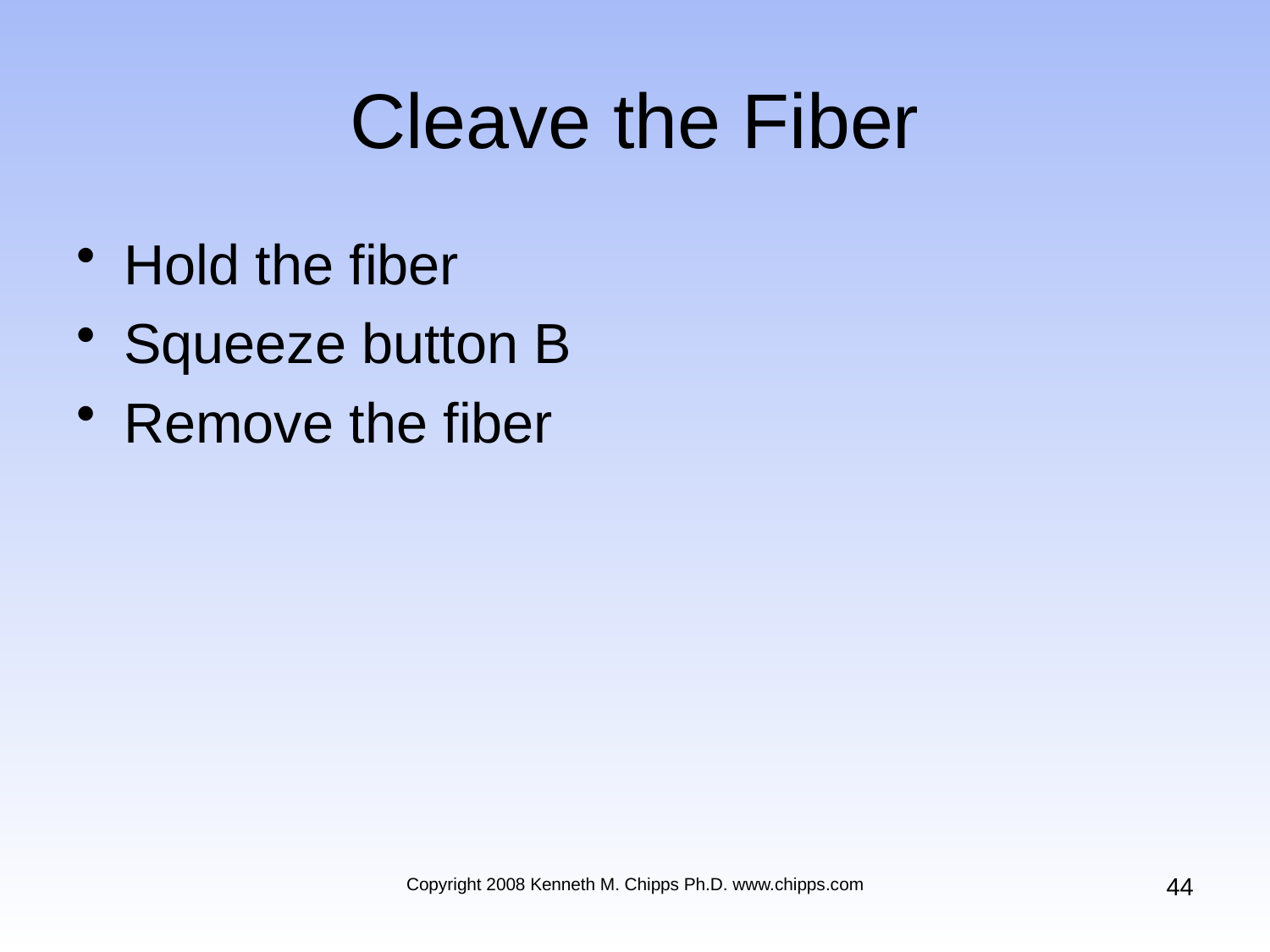

# Cleave the Fiber
Hold the fiber
Squeeze button B
Remove the fiber
44
Copyright 2008 Kenneth M. Chipps Ph.D. www.chipps.com